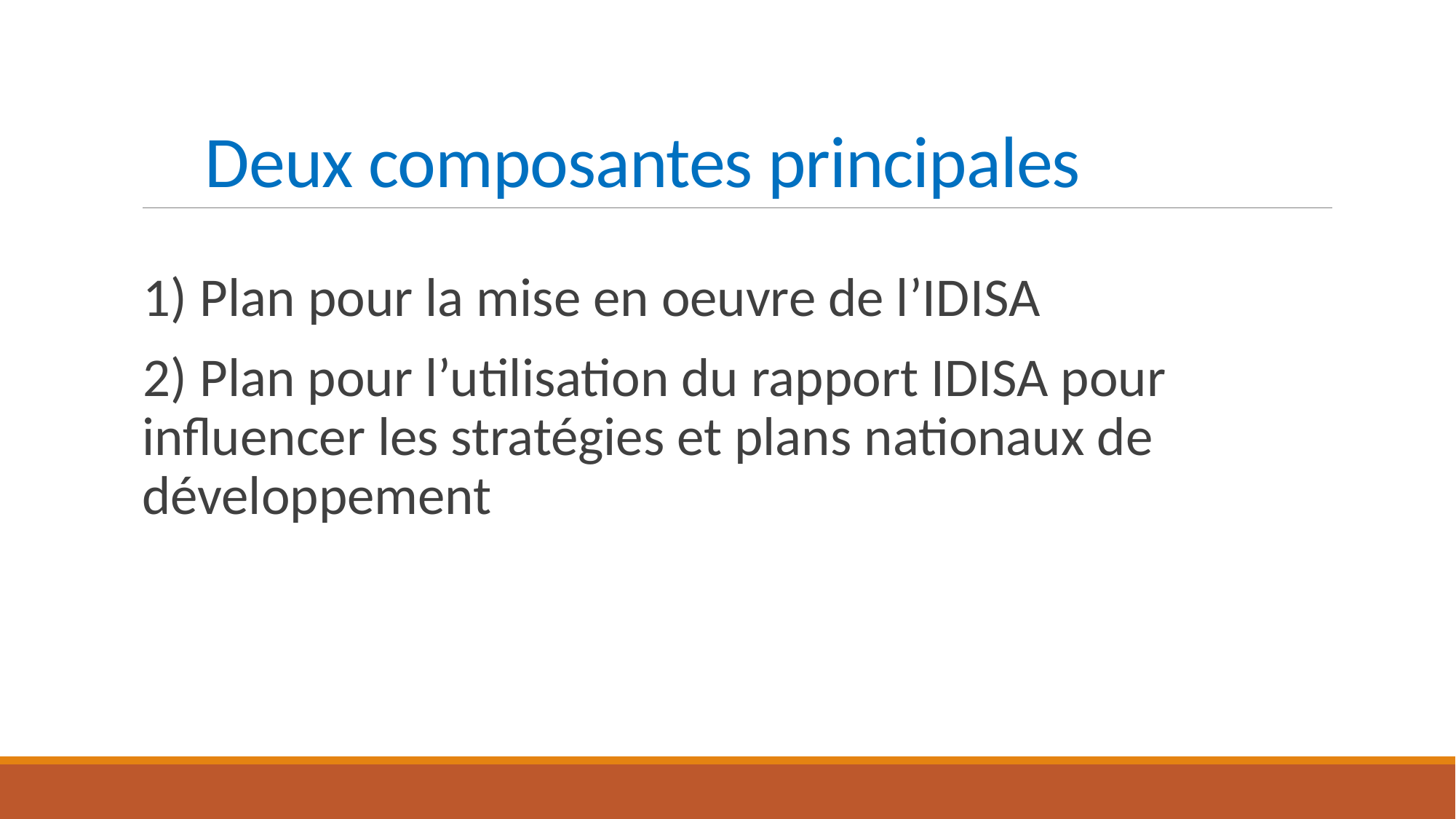

# Deux composantes principales
1) Plan pour la mise en oeuvre de l’IDISA
2) Plan pour l’utilisation du rapport IDISA pour influencer les stratégies et plans nationaux de développement